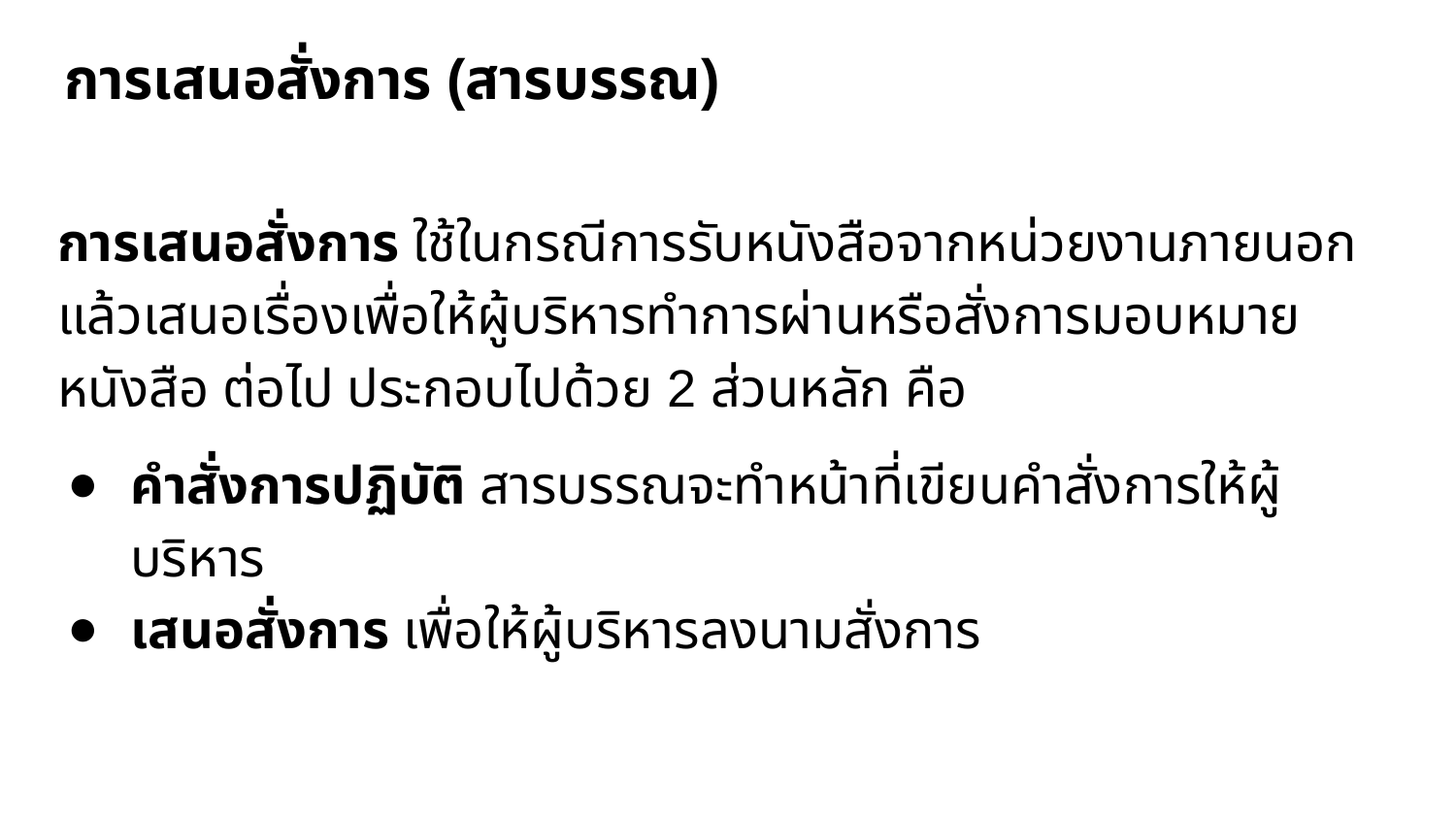

# การเสนอสั่งการ (สารบรรณ)
การเสนอสั่งการ ใช้ในกรณีการรับหนังสือจากหน่วยงานภายนอก แล้วเสนอเรื่องเพื่อให้ผู้บริหารทำการผ่านหรือสั่งการมอบหมายหนังสือ ต่อไป ประกอบไปด้วย 2 ส่วนหลัก คือ
คำสั่งการปฏิบัติ สารบรรณจะทำหน้าที่เขียนคำสั่งการให้ผู้บริหาร
เสนอสั่งการ เพื่อให้ผู้บริหารลงนามสั่งการ